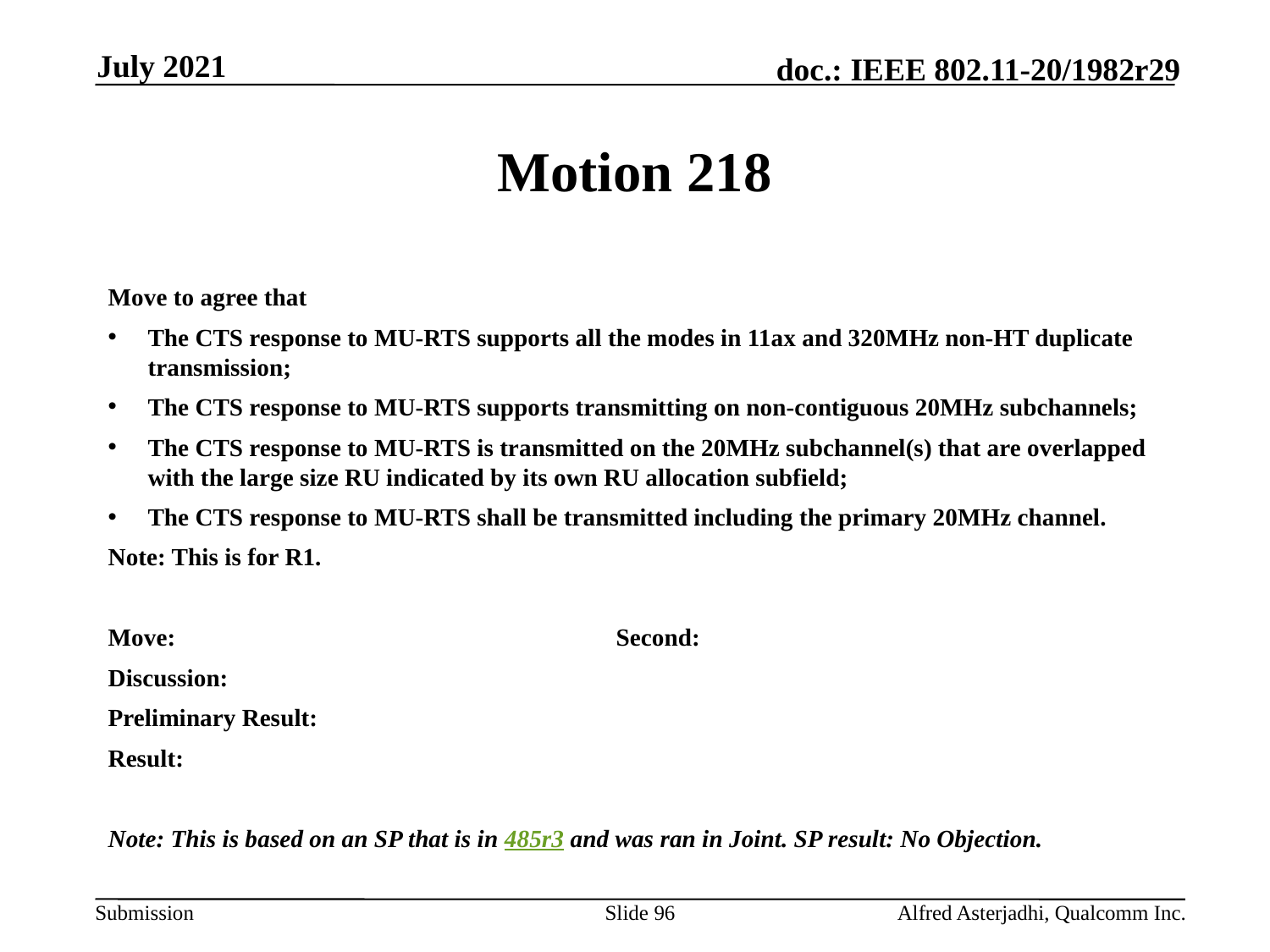

July 2021
# Motion 218
Move to agree that
The CTS response to MU-RTS supports all the modes in 11ax and 320MHz non-HT duplicate transmission;
The CTS response to MU-RTS supports transmitting on non-contiguous 20MHz subchannels;
The CTS response to MU-RTS is transmitted on the 20MHz subchannel(s) that are overlapped with the large size RU indicated by its own RU allocation subfield;
The CTS response to MU-RTS shall be transmitted including the primary 20MHz channel.
Note: This is for R1.

Move:  				Second:
Discussion:
Preliminary Result:
Result:

Note: This is based on an SP that is in 485r3 and was ran in Joint. SP result: No Objection.
Slide 96
Alfred Asterjadhi, Qualcomm Inc.